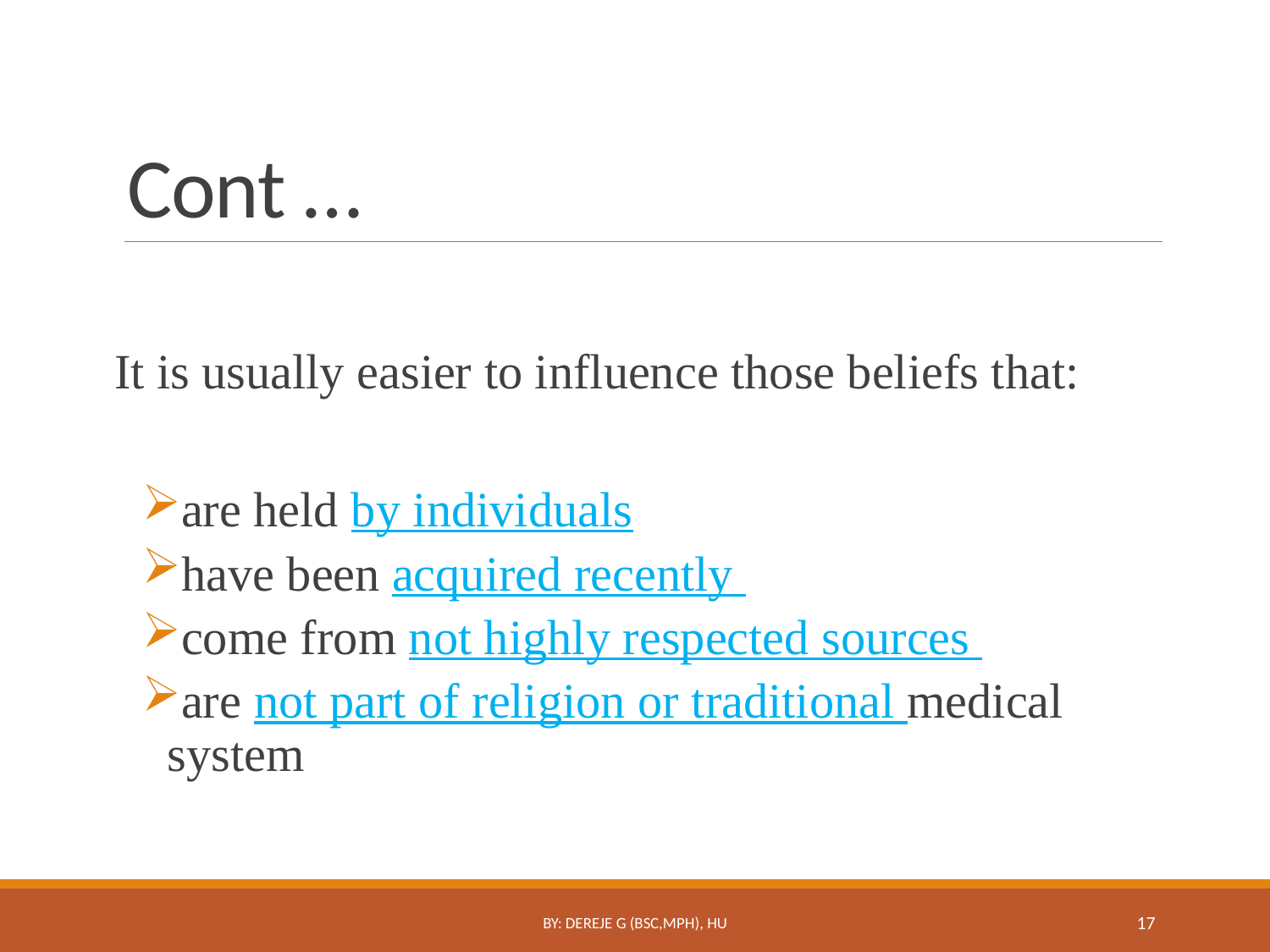

# Cont …

It is usually easier to influence those beliefs that:

are held by individuals
have been acquired recently
come from not highly respected sources
are not part of religion or traditional medical system

By: Dereje G (Bsc,MPH), HU
17